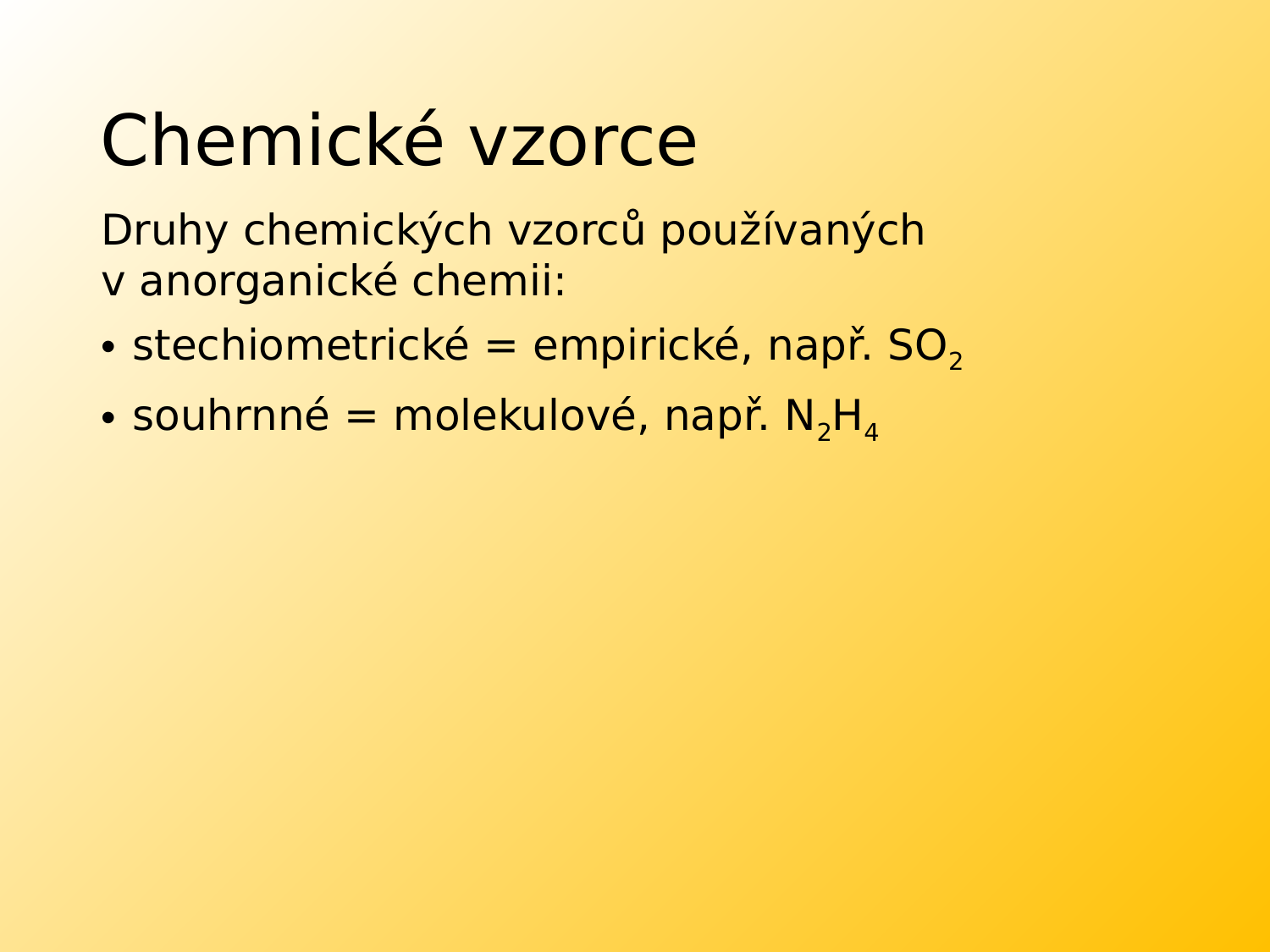

# Chemické vzorce
Druhy chemických vzorců používaných
v anorganické chemii:
stechiometrické = empirické, např. SO2
souhrnné = molekulové, např. N2H4